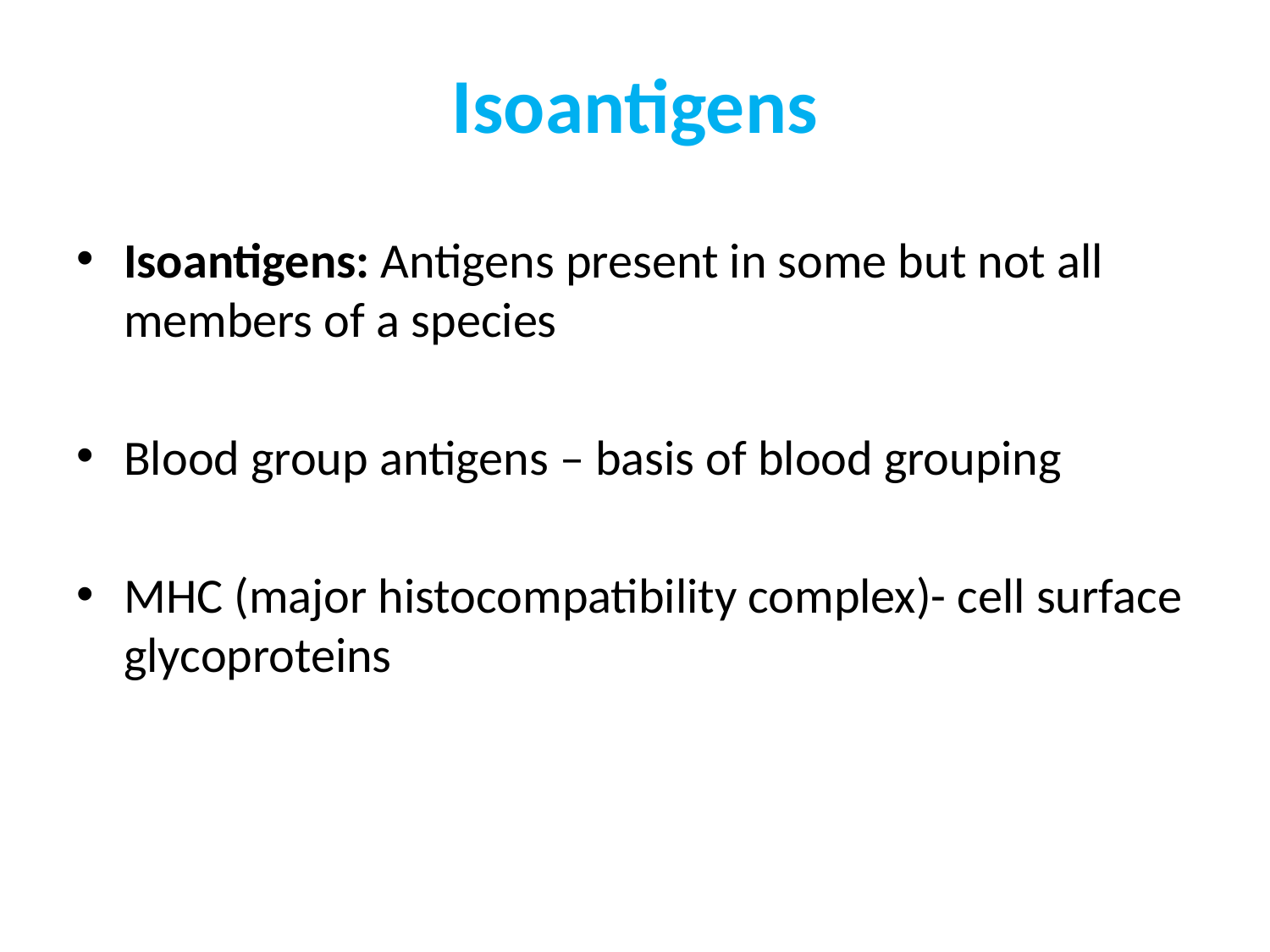

# Isoantigens
Isoantigens: Antigens present in some but not all members of a species

Blood group antigens – basis of blood grouping

MHC (major histocompatibility complex)- cell surface glycoproteins